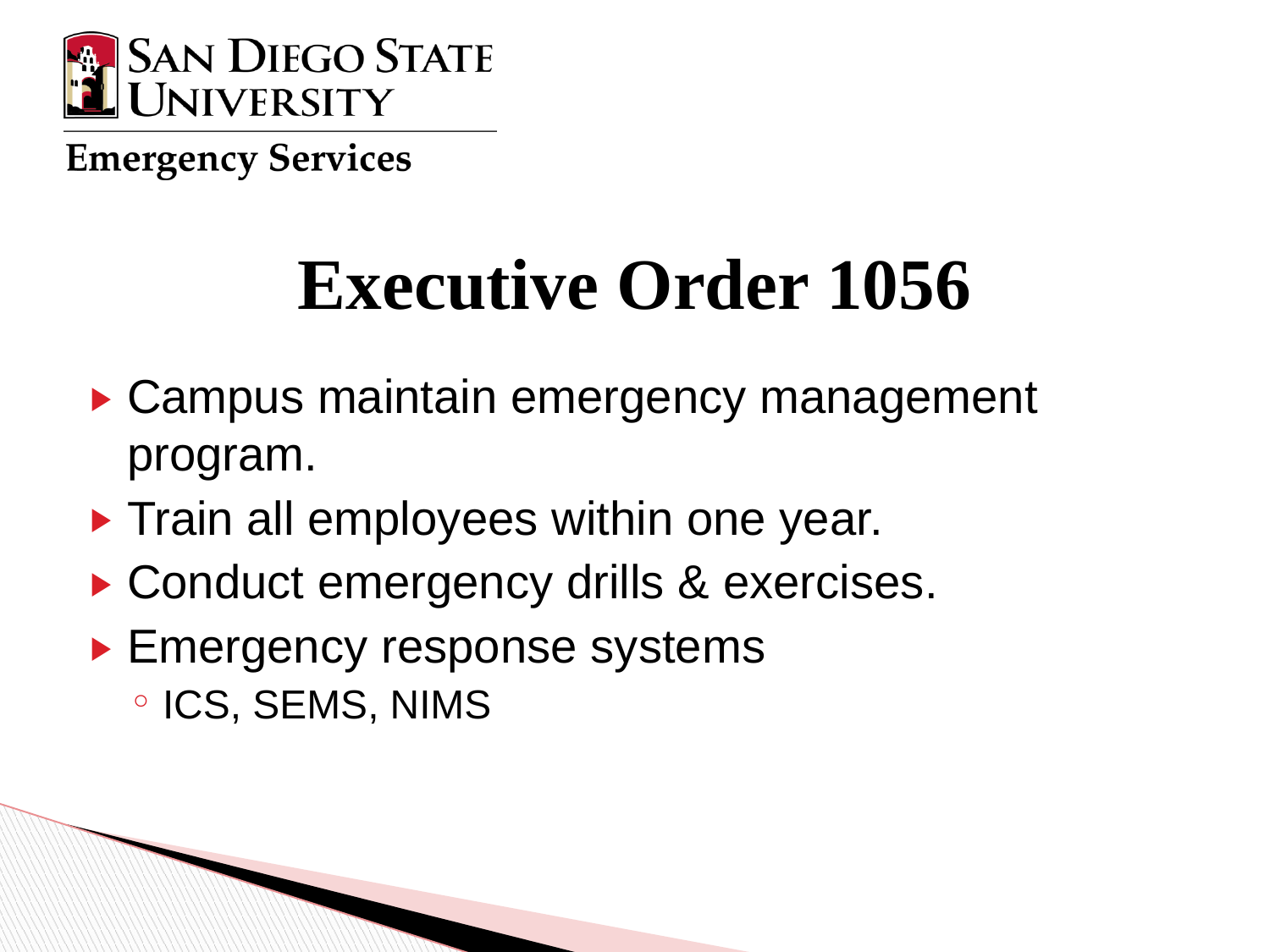

# Executive Order 1056
Campus maintain emergency management program.
Train all employees within one year.
Conduct emergency drills & exercises.
Emergency response systems
ICS, SEMS, NIMS